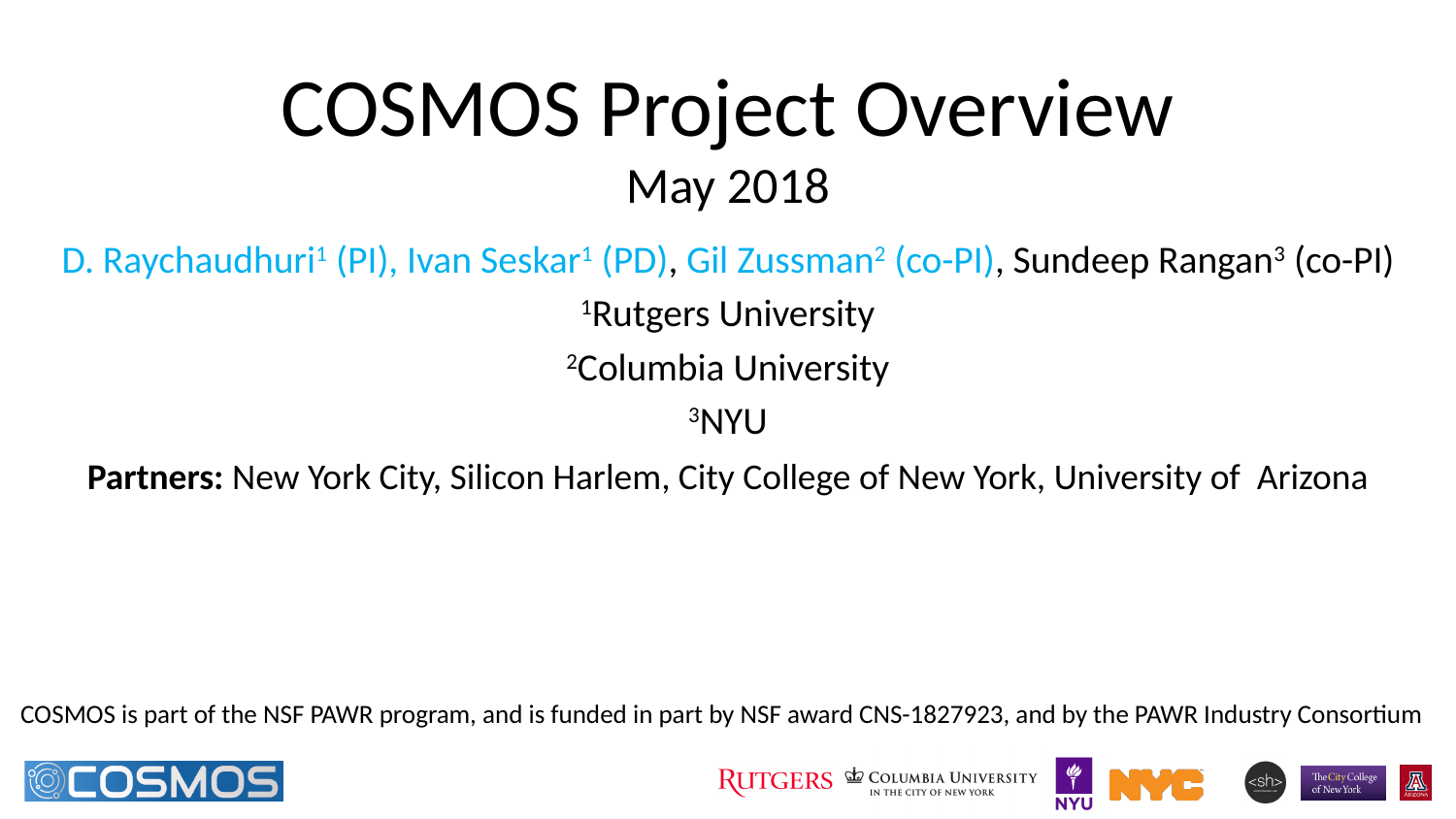

# COSMOS Project Overview May 2018
D. Raychaudhuri1 (PI), Ivan Seskar1 (PD), Gil Zussman2 (co-PI), Sundeep Rangan3 (co-PI)
1Rutgers University
2Columbia University
3NYU
Partners: New York City, Silicon Harlem, City College of New York, University of  Arizona
COSMOS is part of the NSF PAWR program, and is funded in part by NSF award CNS-1827923, and by the PAWR Industry Consortium